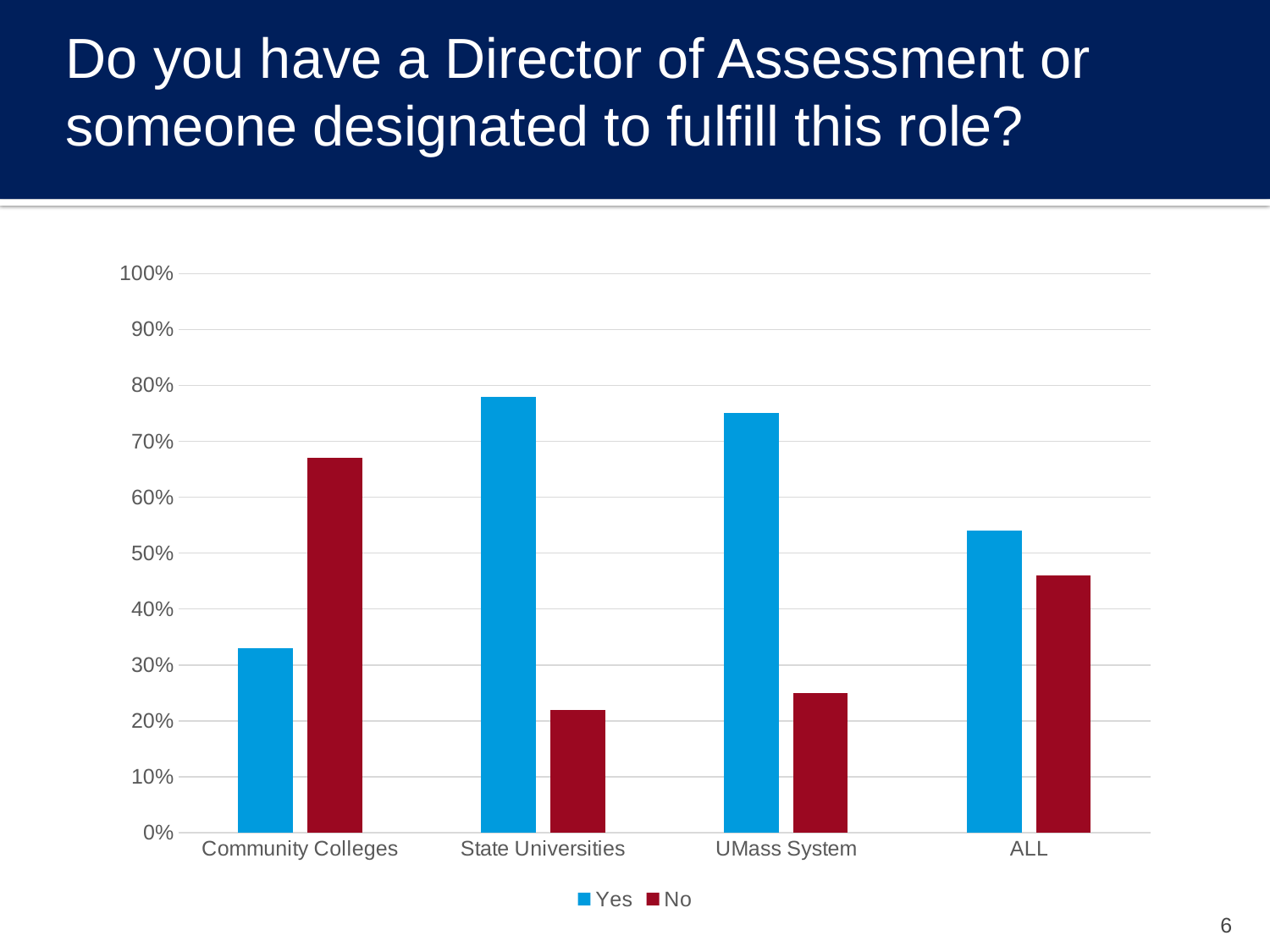

# Do you have a Director of Assessment or someone designated to fulfill this role?

### Chart

| Category | Yes | No |
|---|---|---|
| Community Colleges | 0.33 | 0.67 |
| State Universities | 0.78 | 0.22 |
| UMass System | 0.75 | 0.25 |
| ALL | 0.54 | 0.46 |